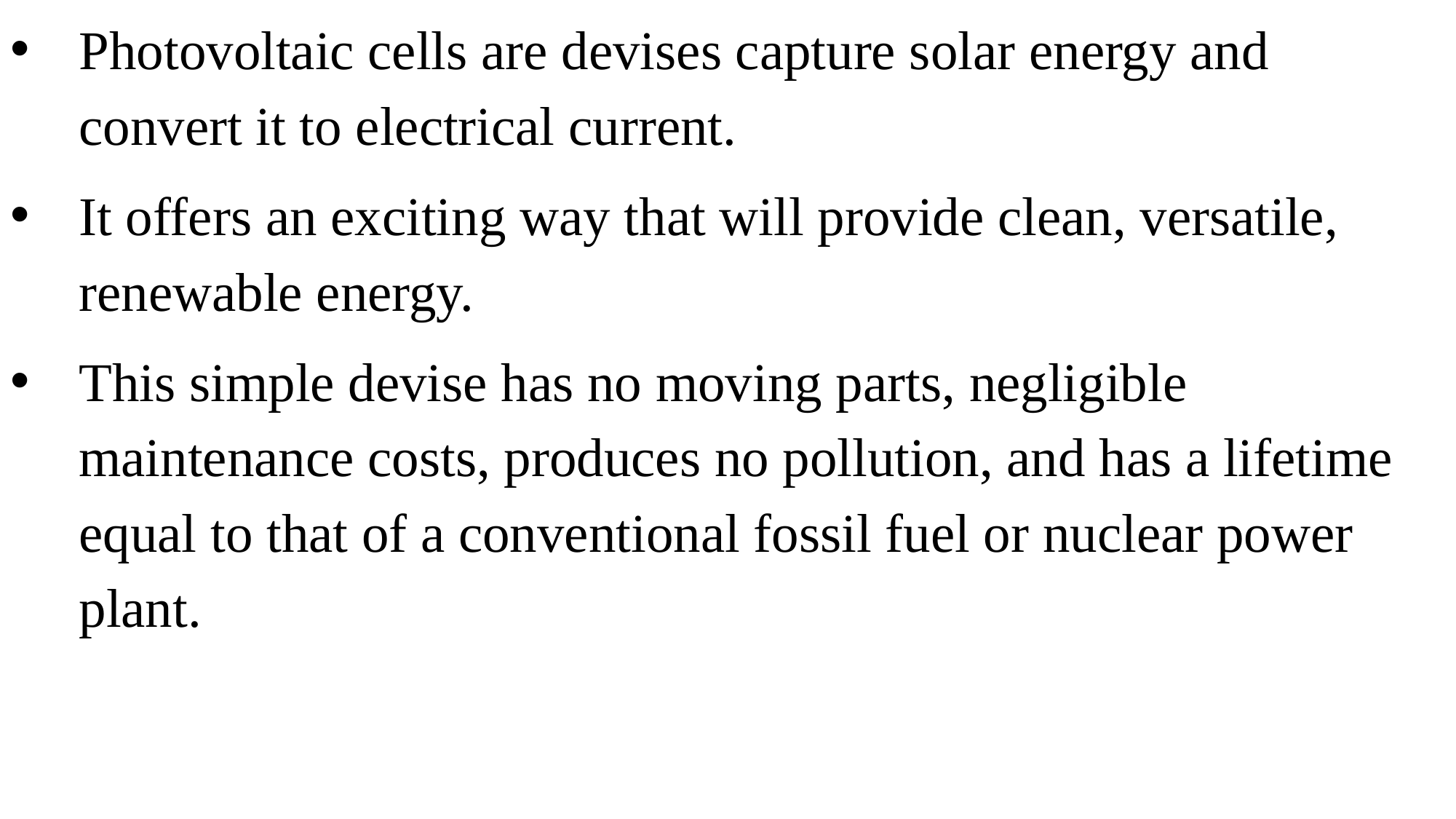

Photovoltaic cells are devises capture solar energy and convert it to electrical current.
It offers an exciting way that will provide clean, versatile, renewable energy.
This simple devise has no moving parts, negligible maintenance costs, produces no pollution, and has a lifetime equal to that of a conventional fossil fuel or nuclear power plant.